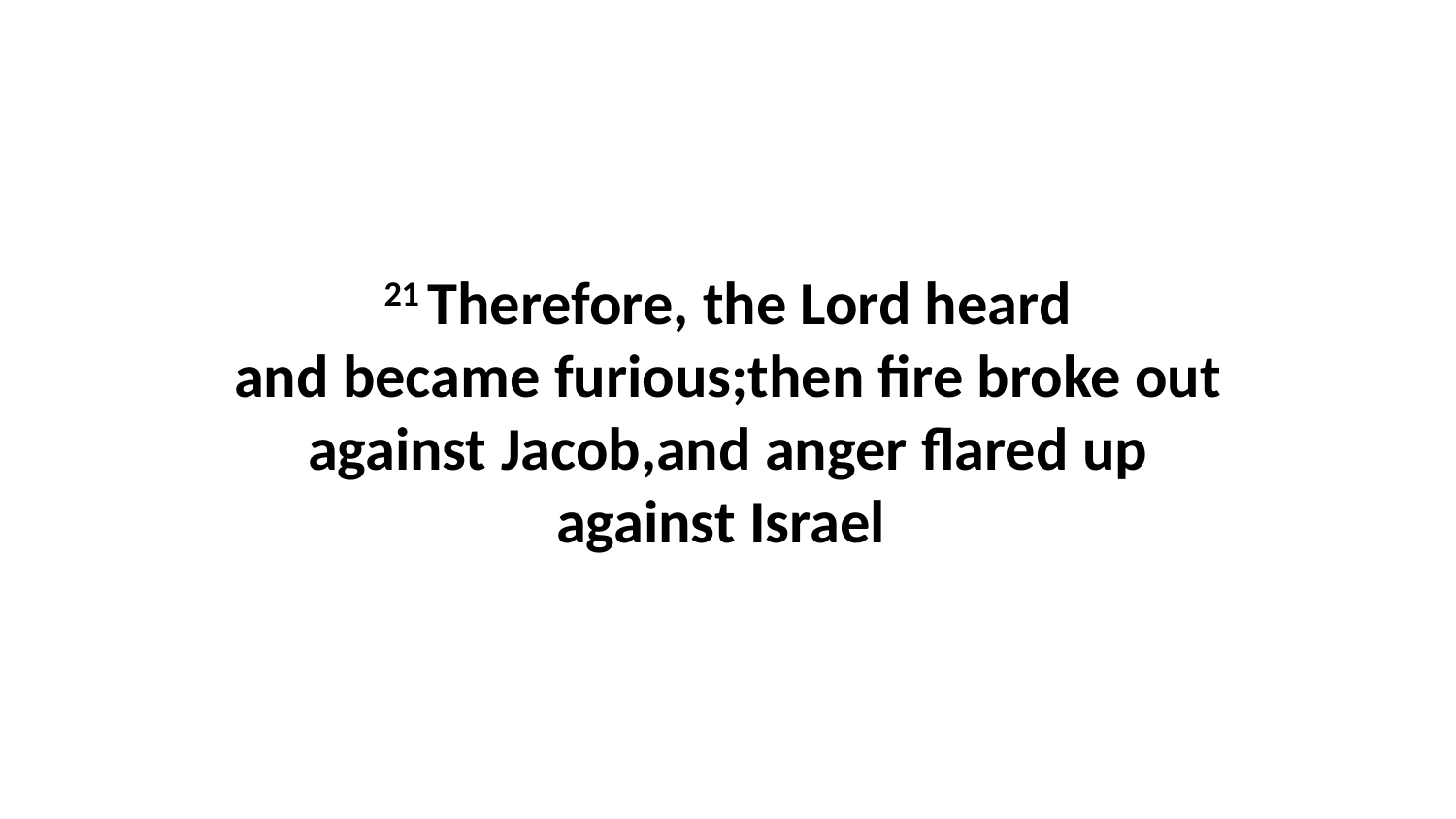

21 Therefore, the Lord heard and became furious;then fire broke out against Jacob,and anger flared up against Israel